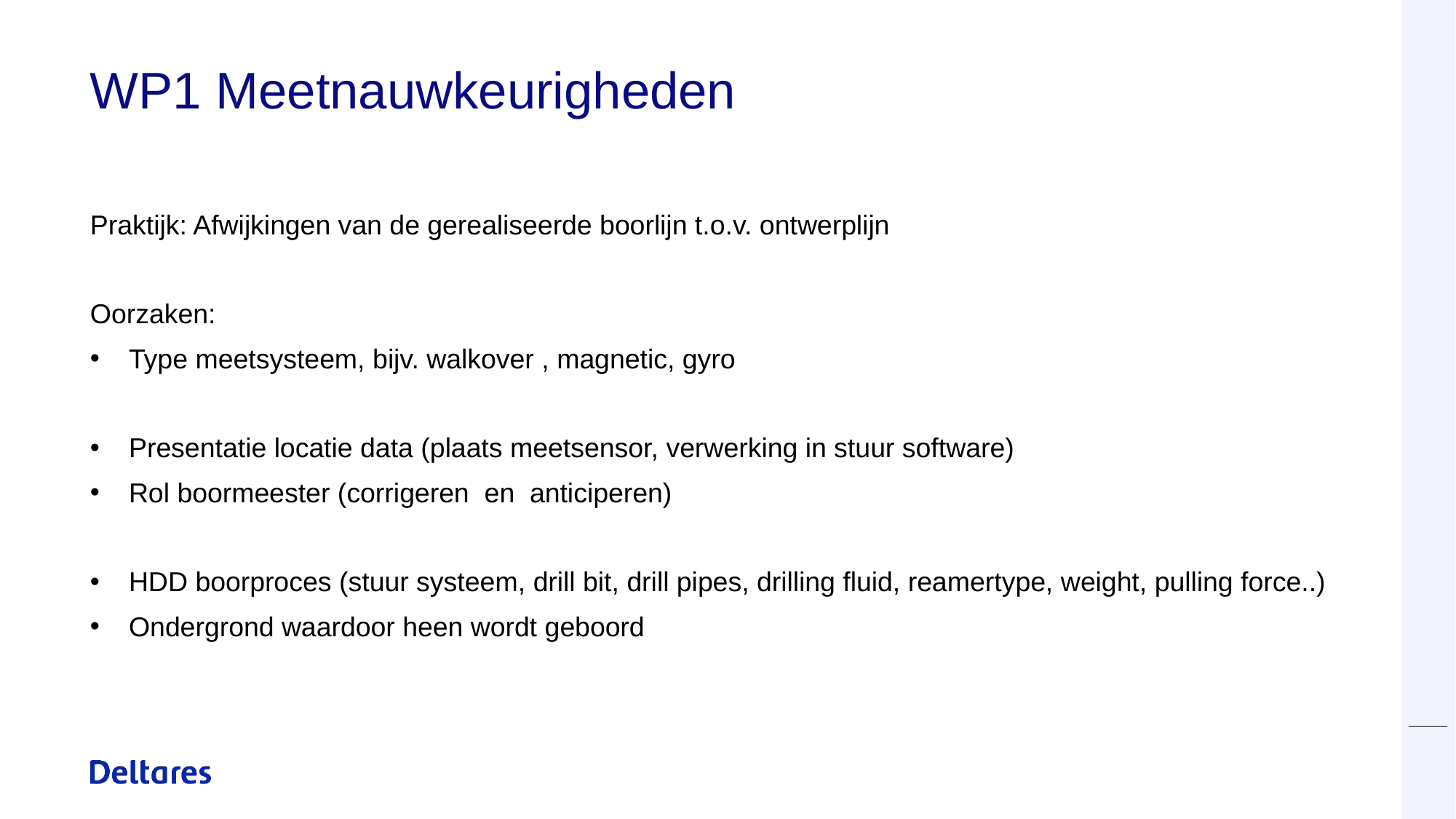

# WP1 Meetnauwkeurigheden
Praktijk: Afwijkingen van de gerealiseerde boorlijn t.o.v. ontwerplijn

Oorzaken:
Type meetsysteem, bijv. walkover , magnetic, gyro

Presentatie locatie data (plaats meetsensor, verwerking in stuur software)
Rol boormeester (corrigeren  en  anticiperen)

HDD boorproces (stuur systeem, drill bit, drill pipes, drilling fluid, reamertype, weight, pulling force..)
Ondergrond waardoor heen wordt geboord